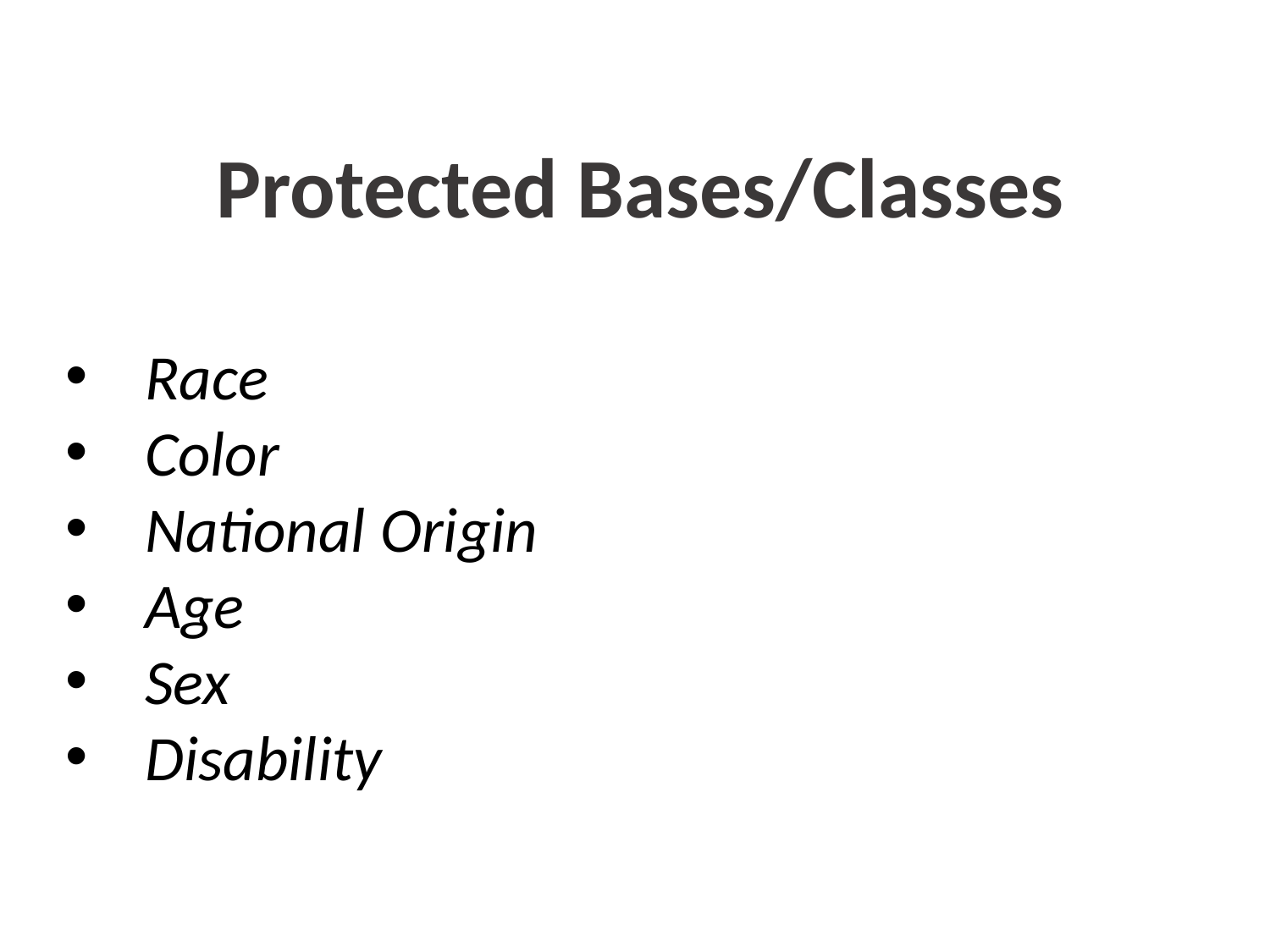

Protected Bases/Classes

Race
Color
National Origin
Age
Sex
Disability